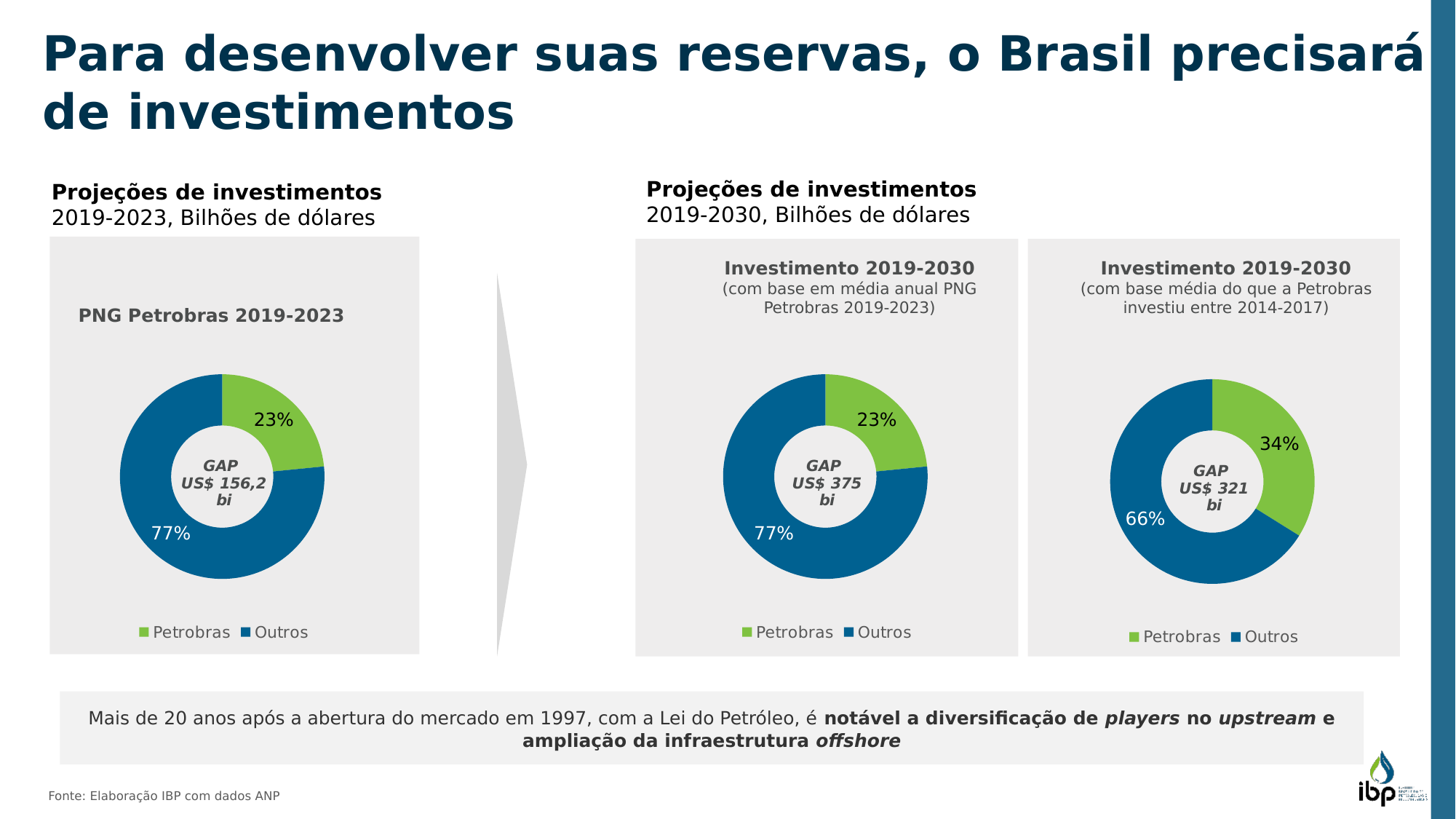

Para desenvolver suas reservas, o Brasil precisará de investimentos
Projeções de investimentos
2019-2030, Bilhões de dólares
Projeções de investimentos
2019-2023, Bilhões de dólares

Investimento 2019-2030
(com base em média anual PNG Petrobras 2019-2023)
Investimento 2019-2030
(com base média do que a Petrobras investiu entre 2014-2017)
PNG Petrobras 2019-2023

### Chart

| Category | Investimento 2019-2023 |
|---|---|
| Petrobras | 68.8 |
| Outros | 225.0 |

### Chart

| Category | Investimento 2019-2023 |
|---|---|
| Petrobras | 165.12 |
| Outros | 540.0 |

### Chart

| Category | Investimento 2019-2023 |
|---|---|
| Petrobras | 276.6 |
| Outros | 540.0 |
Mais de 20 anos após a abertura do mercado em 1997, com a Lei do Petróleo, é notável a diversificação de players no upstream e ampliação da infraestrutura offshore

Fonte: Elaboração IBP com dados ANP